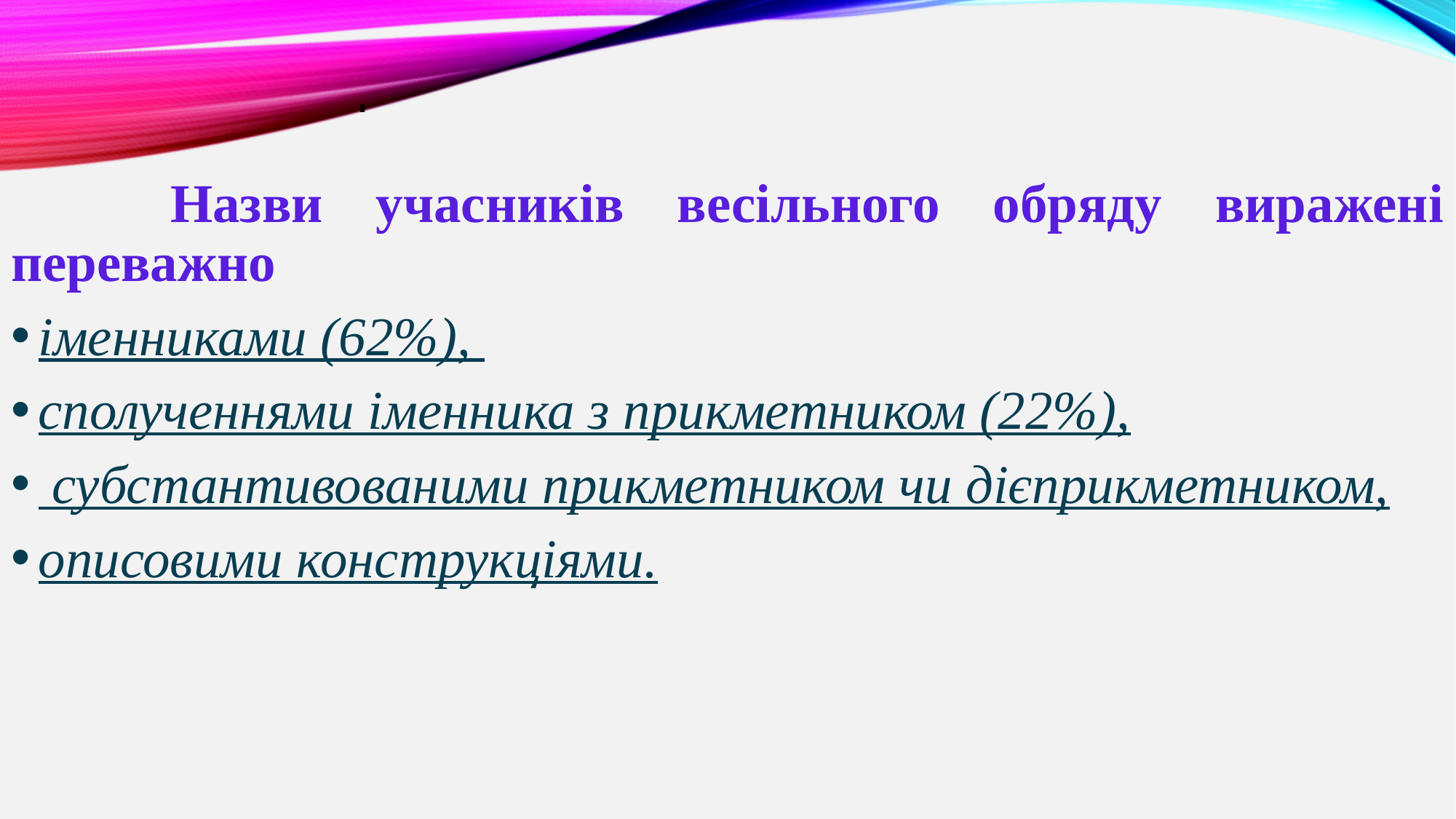

# .
   Назви учасників весільного обряду виражені переважно
іменниками (62%),
сполученнями іменника з прикметником (22%),
 субстантивованими прикметником чи дієприкметником,
описовими конструкціями.